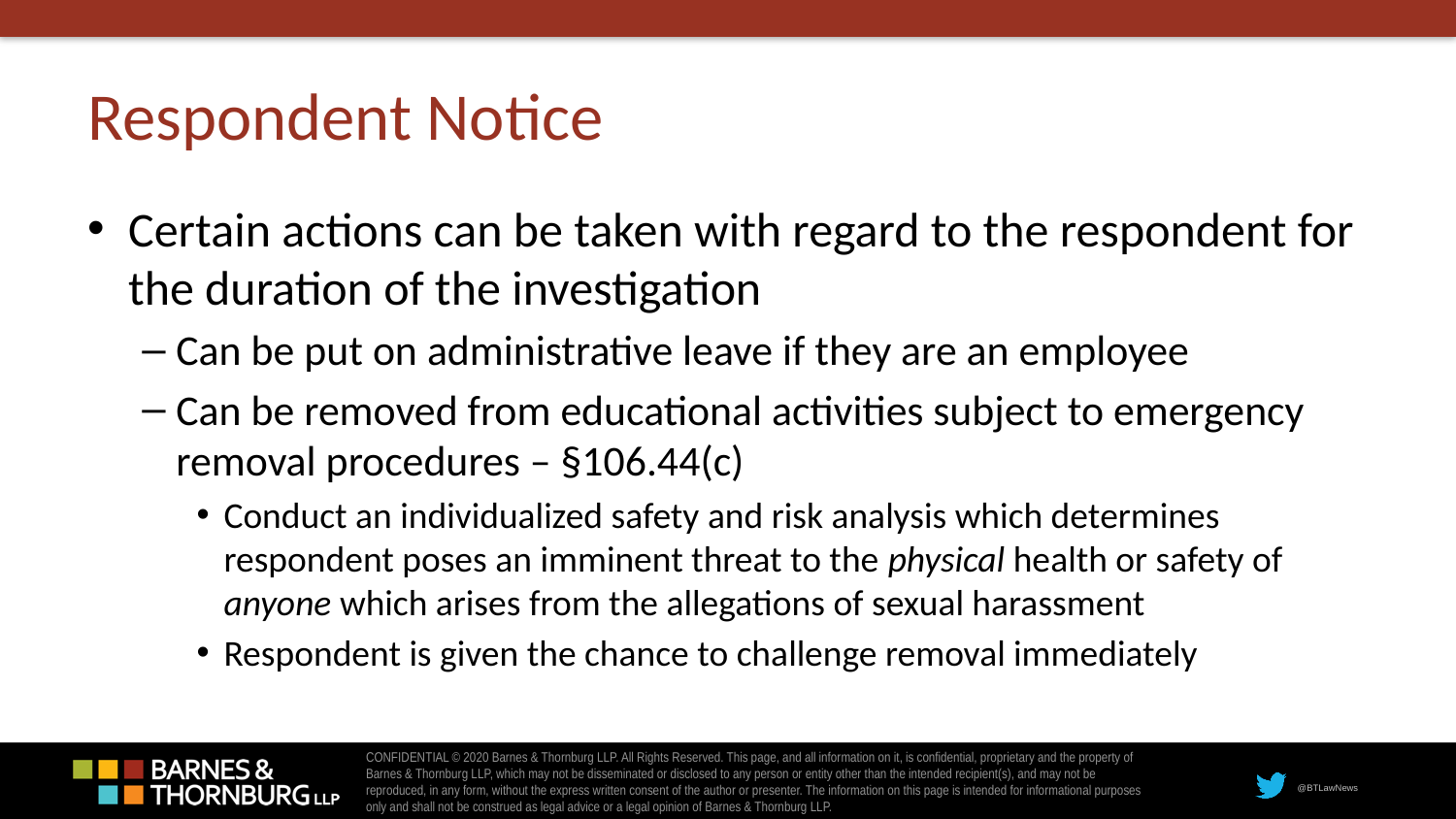

# Respondent Notice
Certain actions can be taken with regard to the respondent for the duration of the investigation
Can be put on administrative leave if they are an employee
Can be removed from educational activities subject to emergency removal procedures – §106.44(c)
Conduct an individualized safety and risk analysis which determines respondent poses an imminent threat to the physical health or safety of anyone which arises from the allegations of sexual harassment
Respondent is given the chance to challenge removal immediately